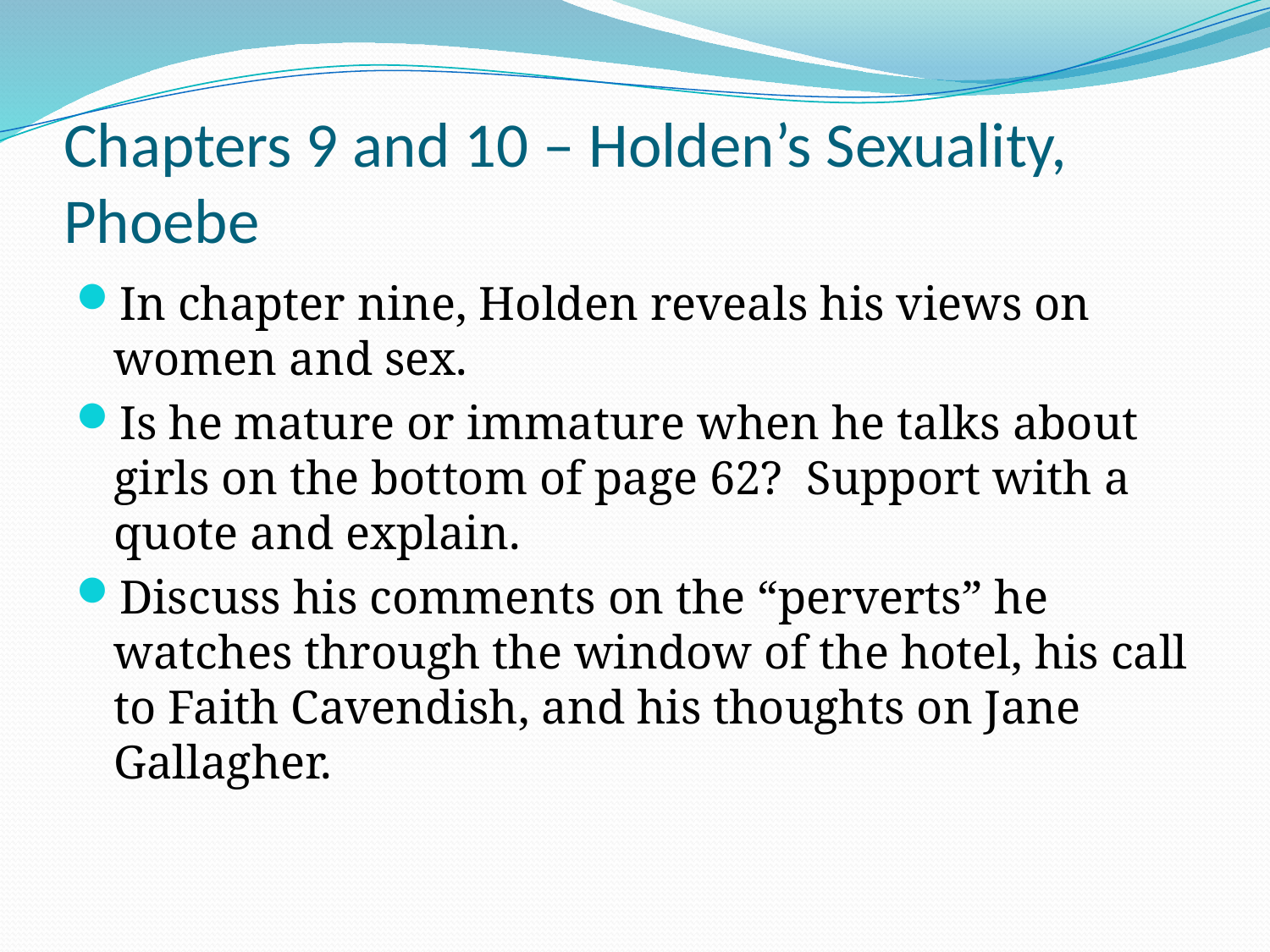

# Chapters 9 and 10 – Holden’s Sexuality, Phoebe
In chapter nine, Holden reveals his views on women and sex.
Is he mature or immature when he talks about girls on the bottom of page 62?  Support with a quote and explain.
Discuss his comments on the “perverts” he watches through the window of the hotel, his call to Faith Cavendish, and his thoughts on Jane Gallagher.